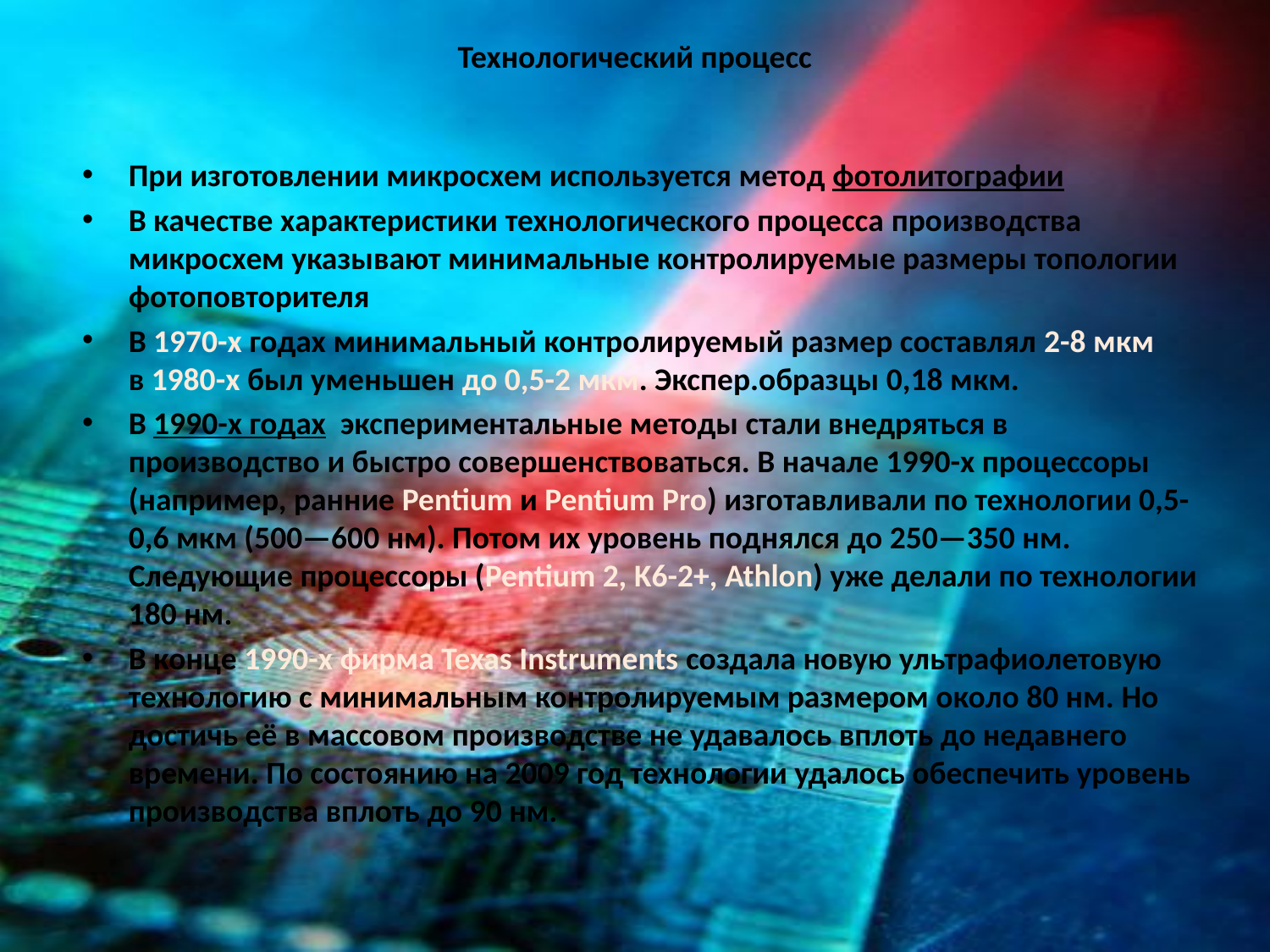

# Технологический процесс
При изготовлении микросхем используется метод фотолитографии
В качестве характеристики технологического процесса производства микросхем указывают минимальные контролируемые размеры топологии фотоповторителя
В 1970-х годах минимальный контролируемый размер составлял 2-8 мкм в 1980-х был уменьшен до 0,5-2 мкм. Экспер.образцы 0,18 мкм.
В 1990-х годах  экспериментальные методы стали внедряться в производство и быстро совершенствоваться. В начале 1990-х процессоры (например, ранние Pentium и Pentium Pro) изготавливали по технологии 0,5-0,6 мкм (500—600 нм). Потом их уровень поднялся до 250—350 нм. Следующие процессоры (Pentium 2, K6-2+, Athlon) уже делали по технологии 180 нм.
В конце 1990-х фирма Texas Instruments создала новую ультрафиолетовую технологию с минимальным контролируемым размером около 80 нм. Но достичь её в массовом производстве не удавалось вплоть до недавнего времени. По состоянию на 2009 год технологии удалось обеспечить уровень производства вплоть до 90 нм.